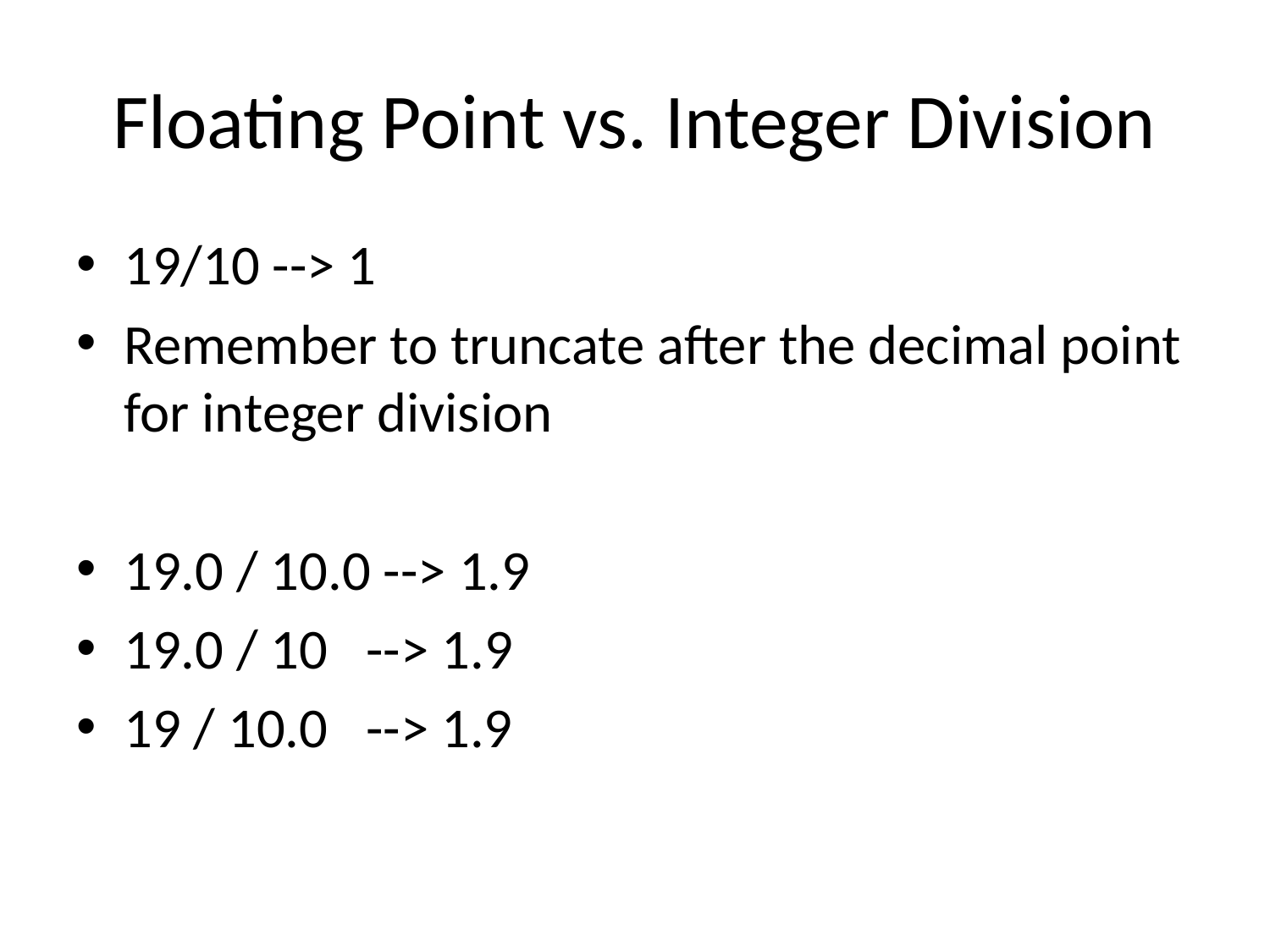

# Floating Point vs. Integer Division
19/10 --> 1
Remember to truncate after the decimal point for integer division

19.0 / 10.0 --> 1.9
19.0 / 10   --> 1.9
19 / 10.0   --> 1.9